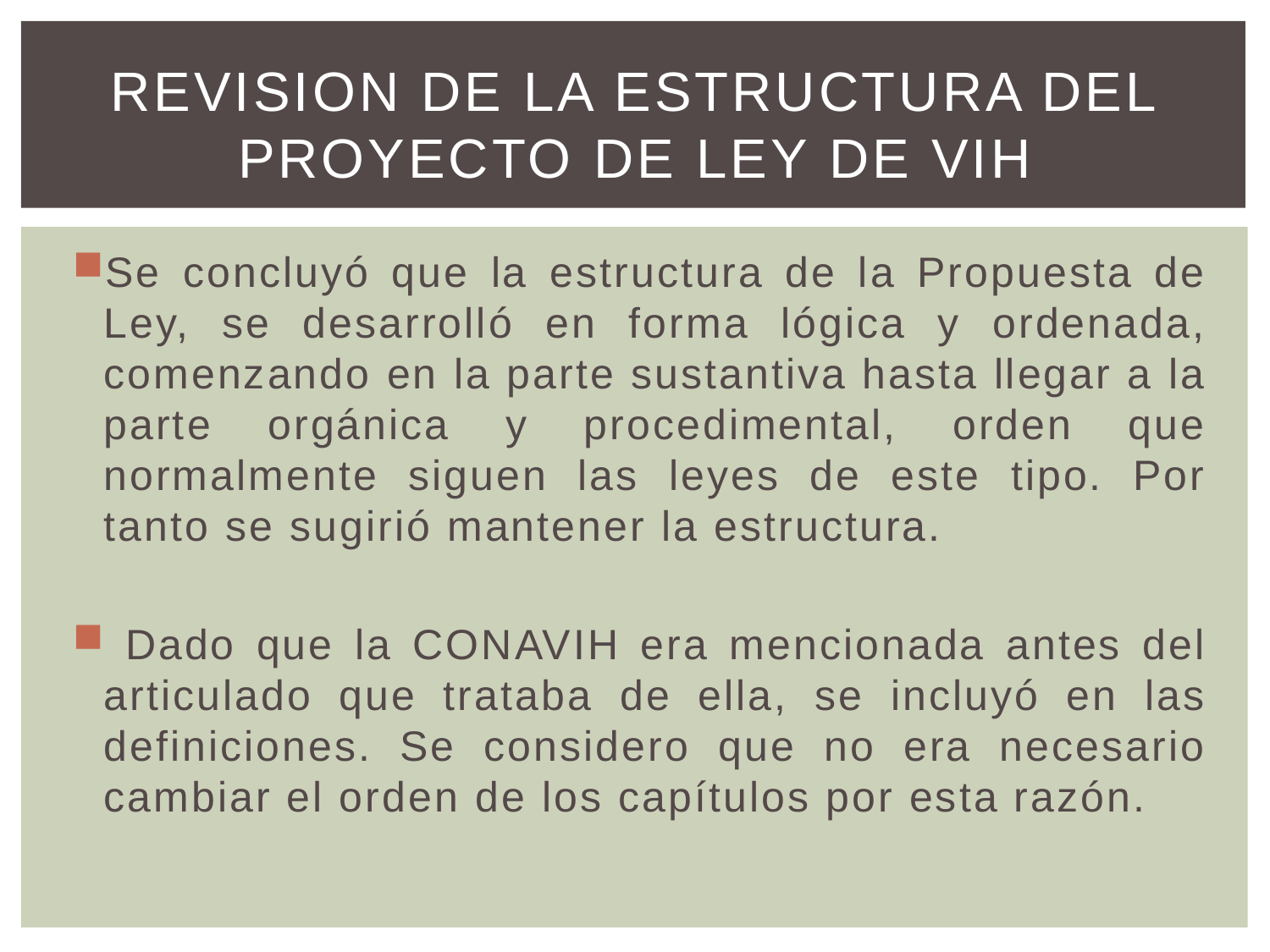

# REVISION DE LA Estructura DEL PROYECTO DE LEY DE VIH
Se concluyó que la estructura de la Propuesta de Ley, se desarrolló en forma lógica y ordenada, comenzando en la parte sustantiva hasta llegar a la parte orgánica y procedimental, orden que normalmente siguen las leyes de este tipo. Por tanto se sugirió mantener la estructura.

 Dado que la CONAVIH era mencionada antes del articulado que trataba de ella, se incluyó en las definiciones. Se considero que no era necesario cambiar el orden de los capítulos por esta razón.